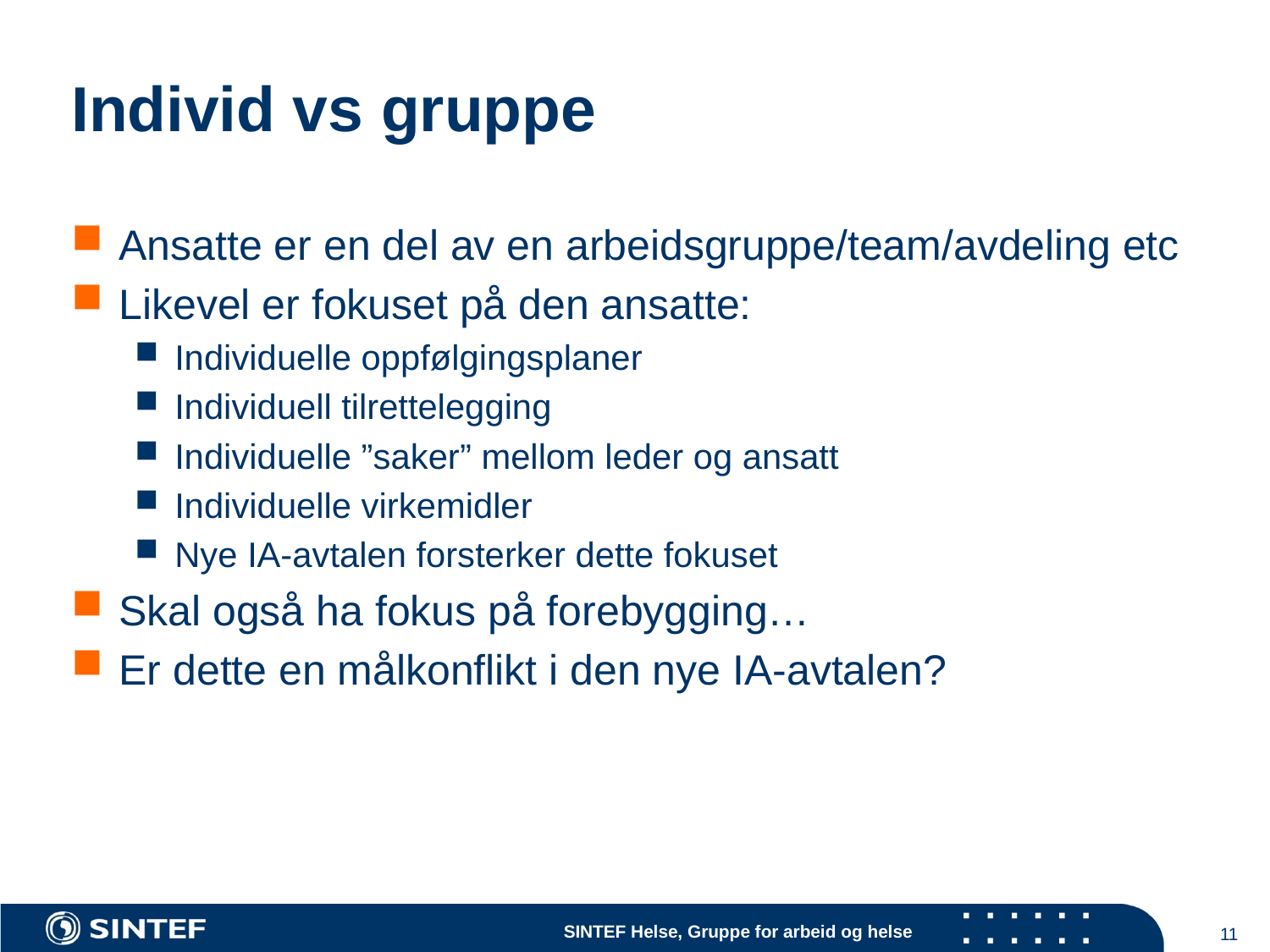

# Individ vs gruppe
Ansatte er en del av en arbeidsgruppe/team/avdeling etc
Likevel er fokuset på den ansatte:
Individuelle oppfølgingsplaner
Individuell tilrettelegging
Individuelle ”saker” mellom leder og ansatt
Individuelle virkemidler
Nye IA-avtalen forsterker dette fokuset
Skal også ha fokus på forebygging…
Er dette en målkonflikt i den nye IA-avtalen?

11